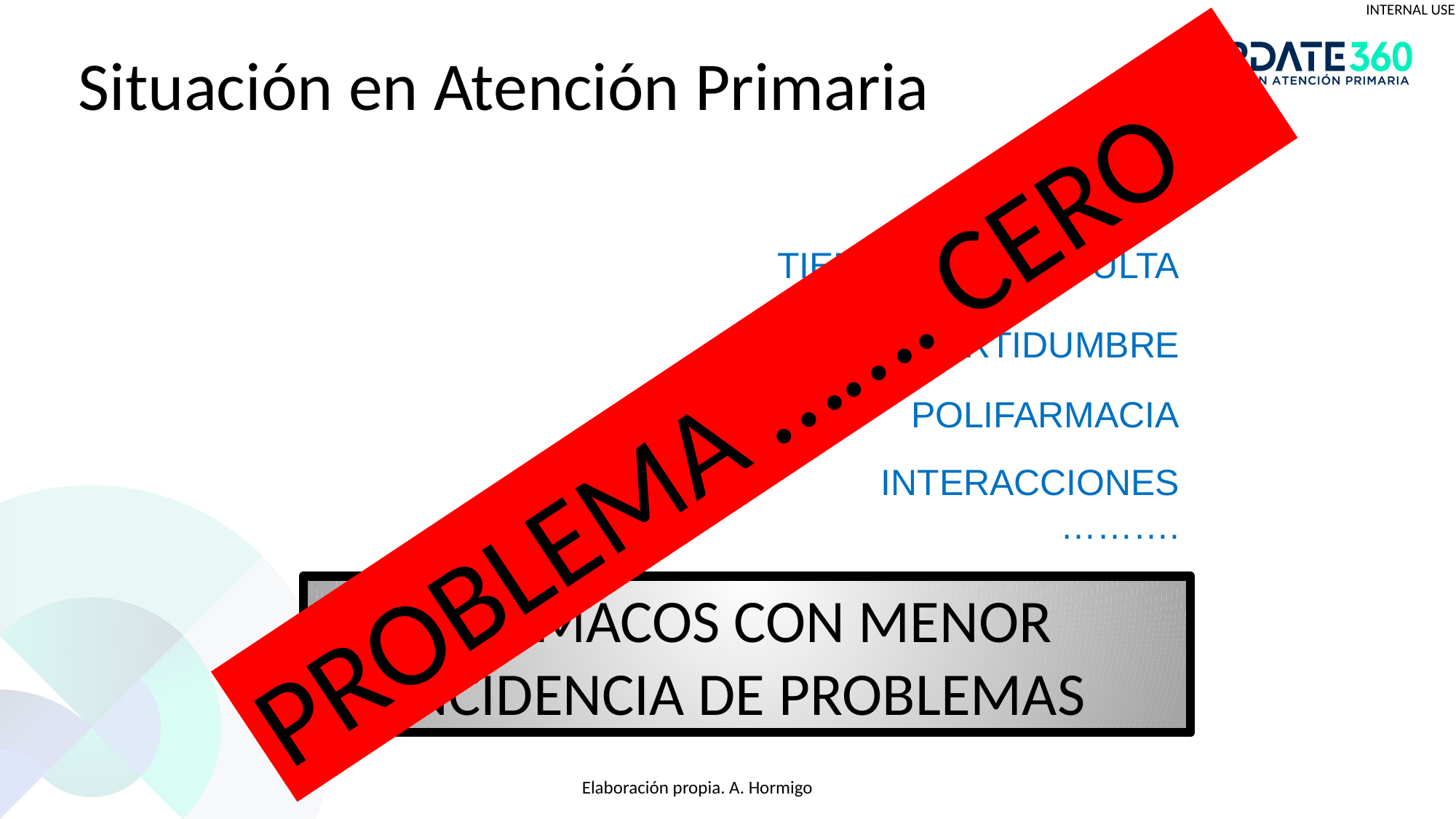

Situación en Atención Primaria
TIEMPO DE CONSULTA
INCERTIDUMBRE
PROBLEMA ……. CERO
POLIFARMACIA
INTERACCIONES
……….
FARMACOS CON MENOR INCIDENCIA DE PROBLEMAS
Elaboración propia. A. Hormigo